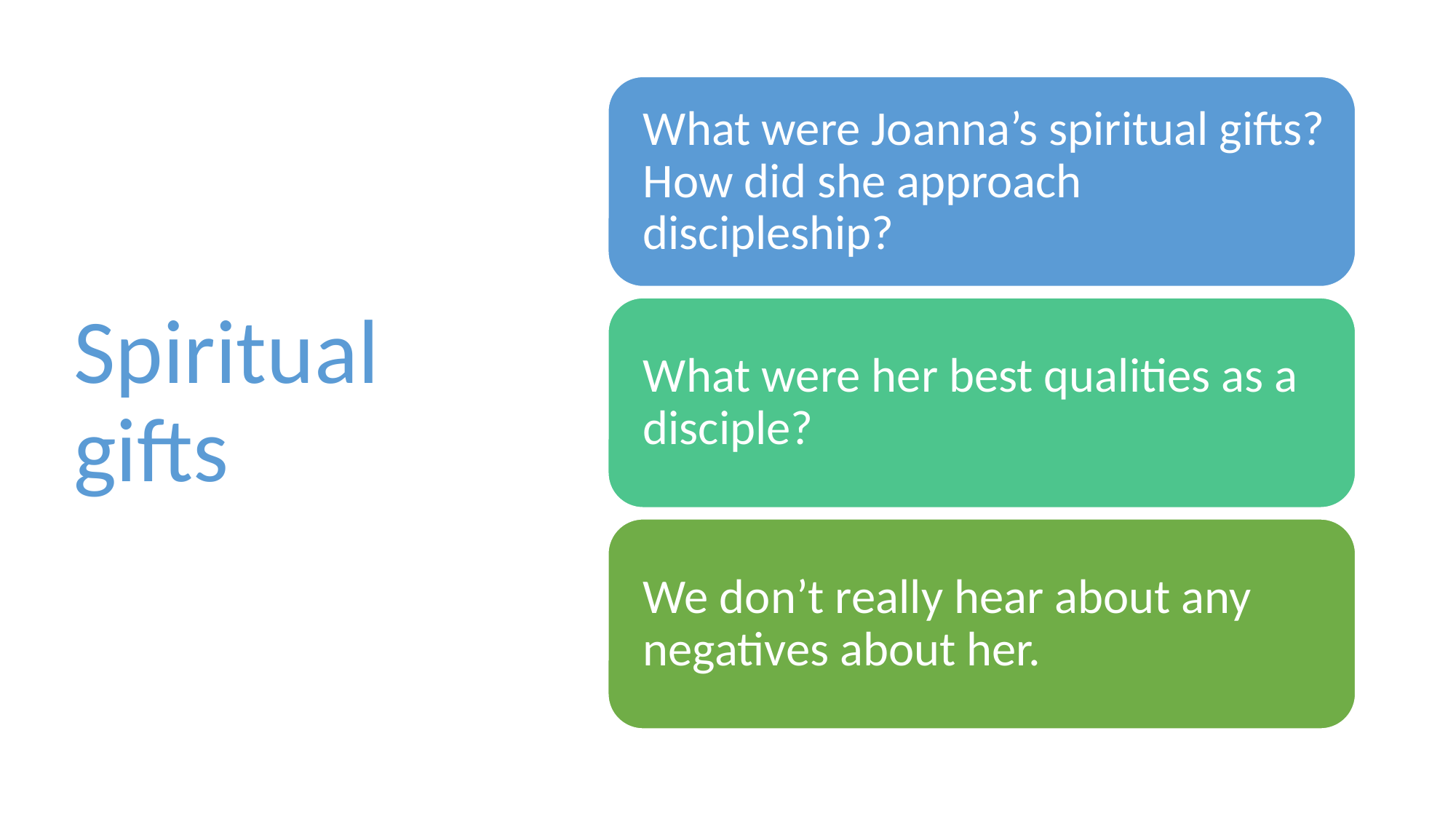

# Spiritual gifts
What were Joanna’s spiritual gifts? How did she approach discipleship?
What were her best qualities as a disciple?
We don’t really hear about any negatives about her.